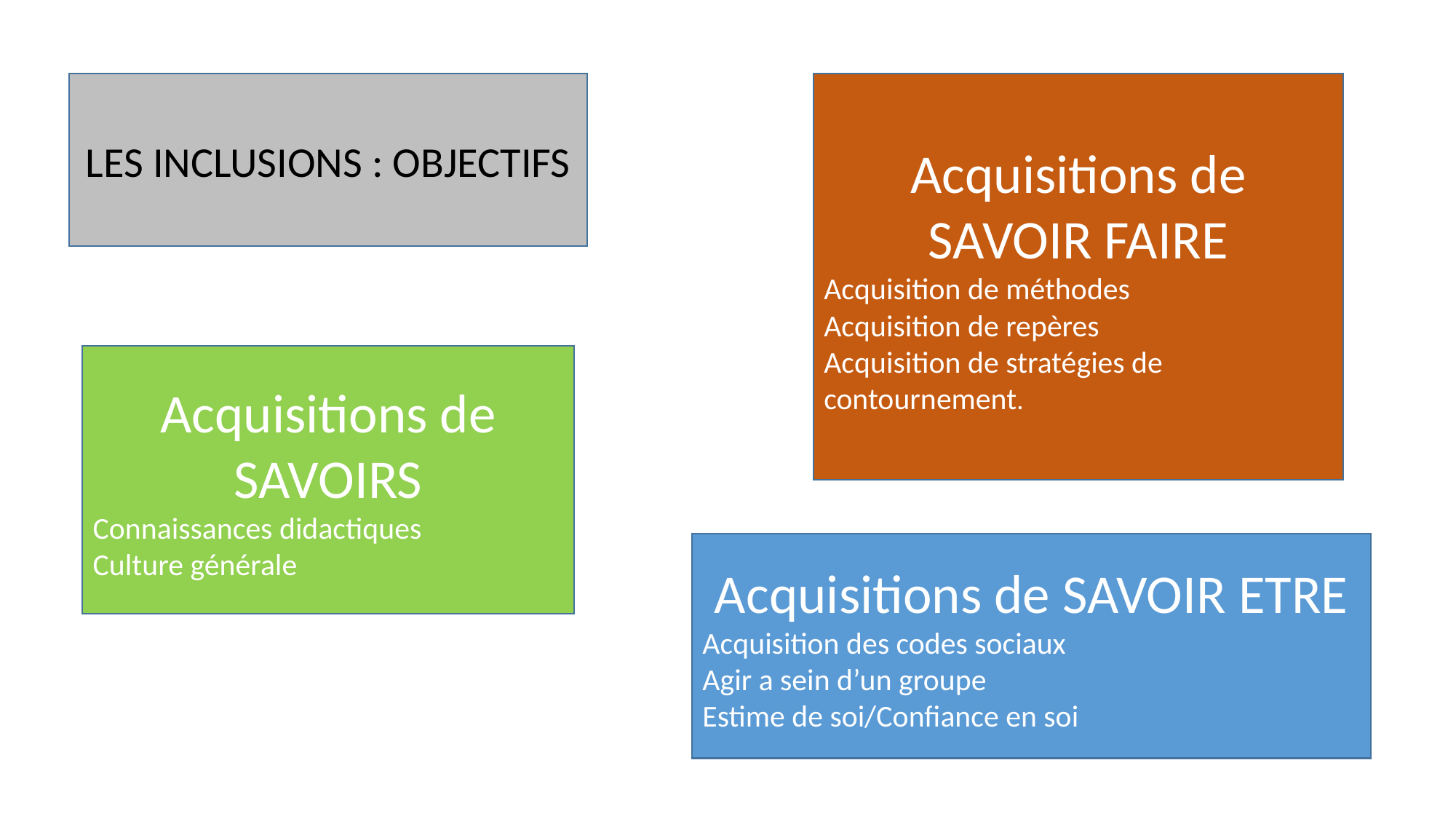

LES INCLUSIONS : OBJECTIFS
Acquisitions de SAVOIR FAIRE
Acquisition de méthodes
Acquisition de repères
Acquisition de stratégies de contournement.
Acquisitions de SAVOIRS
Connaissances didactiques
Culture générale
Acquisitions de SAVOIR ETRE
Acquisition des codes sociaux
Agir a sein d’un groupe
Estime de soi/Confiance en soi